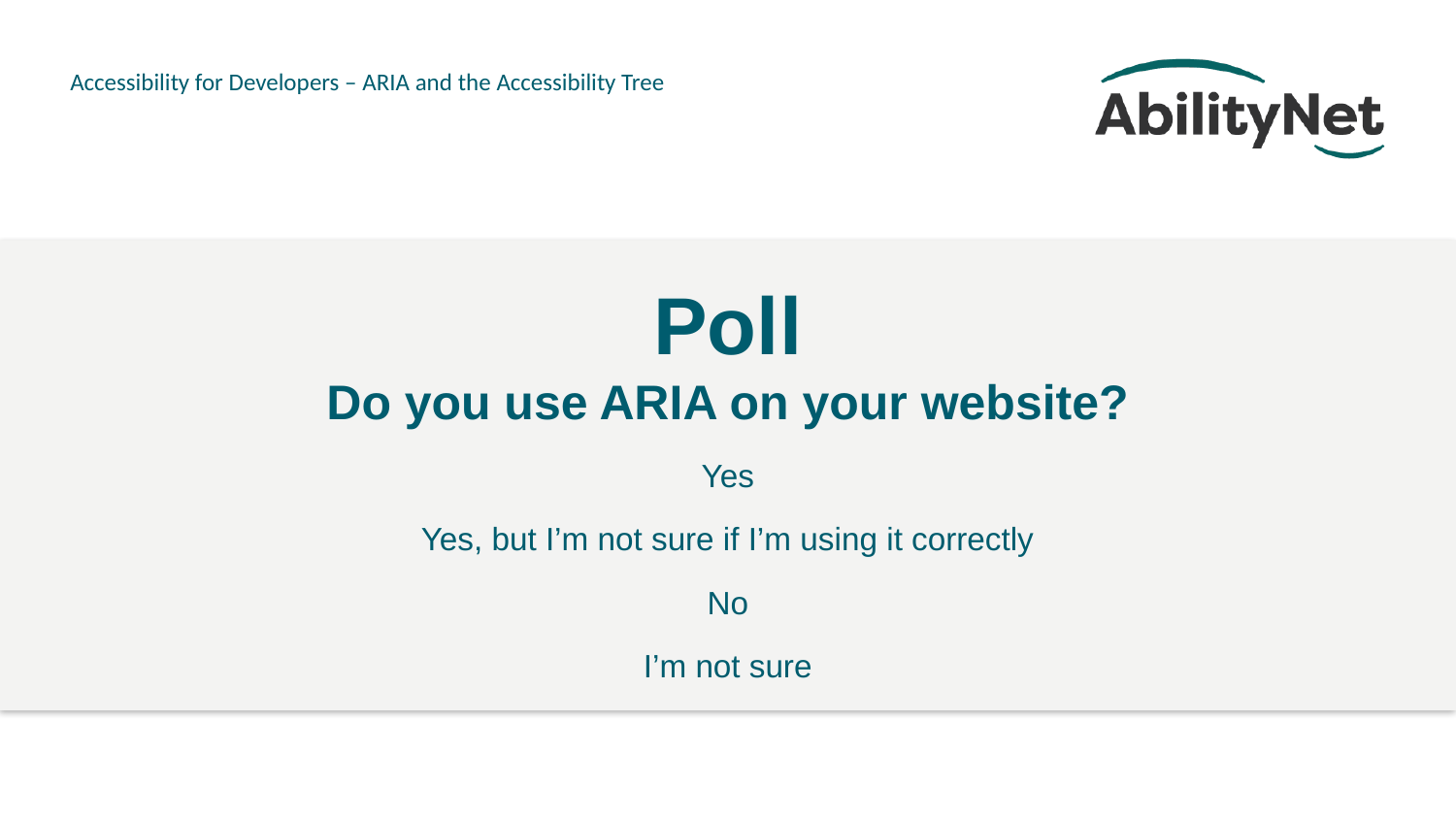

# Poll Do you use ARIA on your website?
Yes
Yes, but I’m not sure if I’m using it correctly
No
I’m not sure